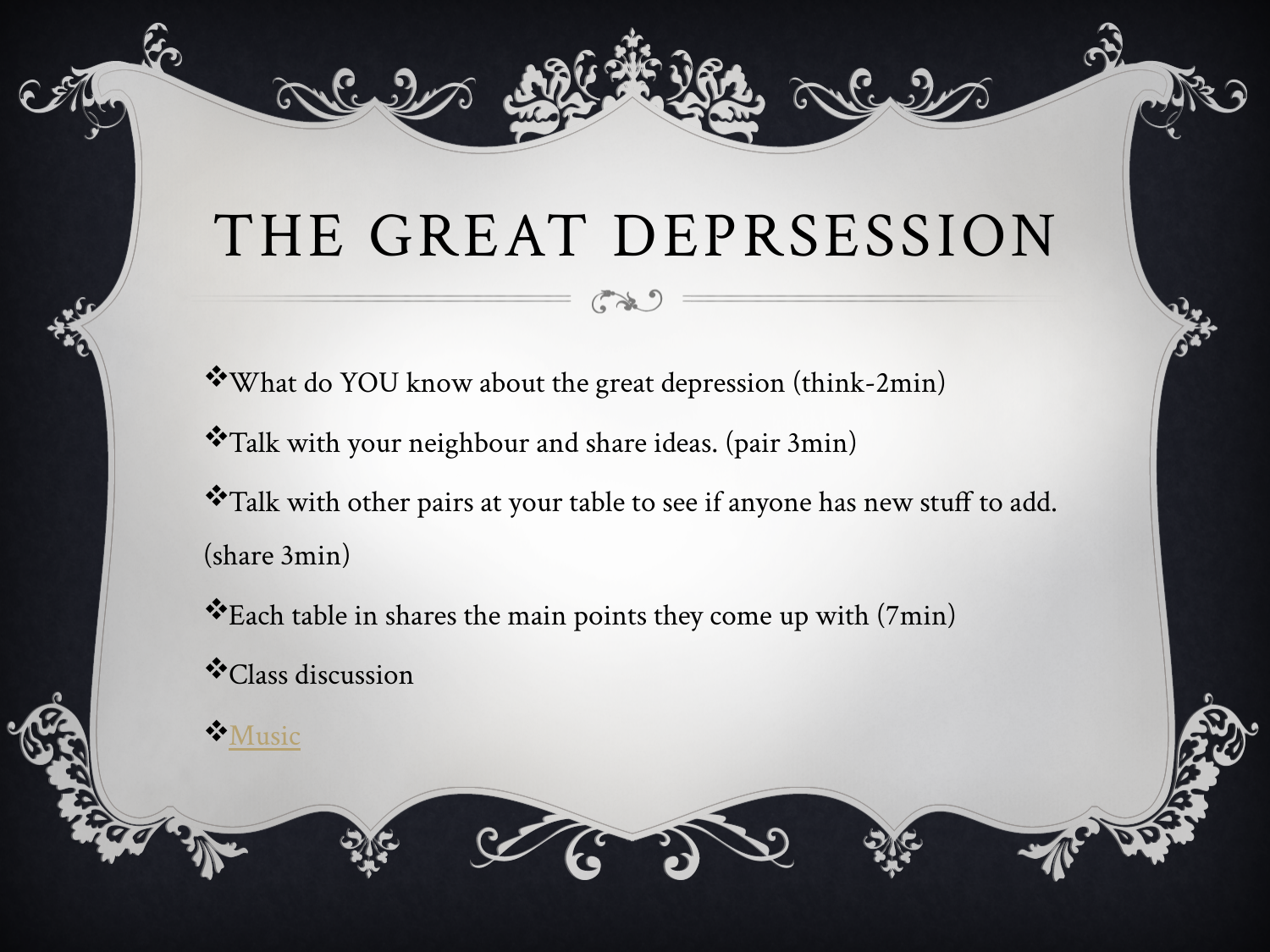

# THE GREAT DEPRSESSION
What do YOU know about the great depression (think-2min)
Talk with your neighbour and share ideas. (pair 3min)
Talk with other pairs at your table to see if anyone has new stuff to add. (share 3min)
Each table in shares the main points they come up with (7min)
Class discussion
Music